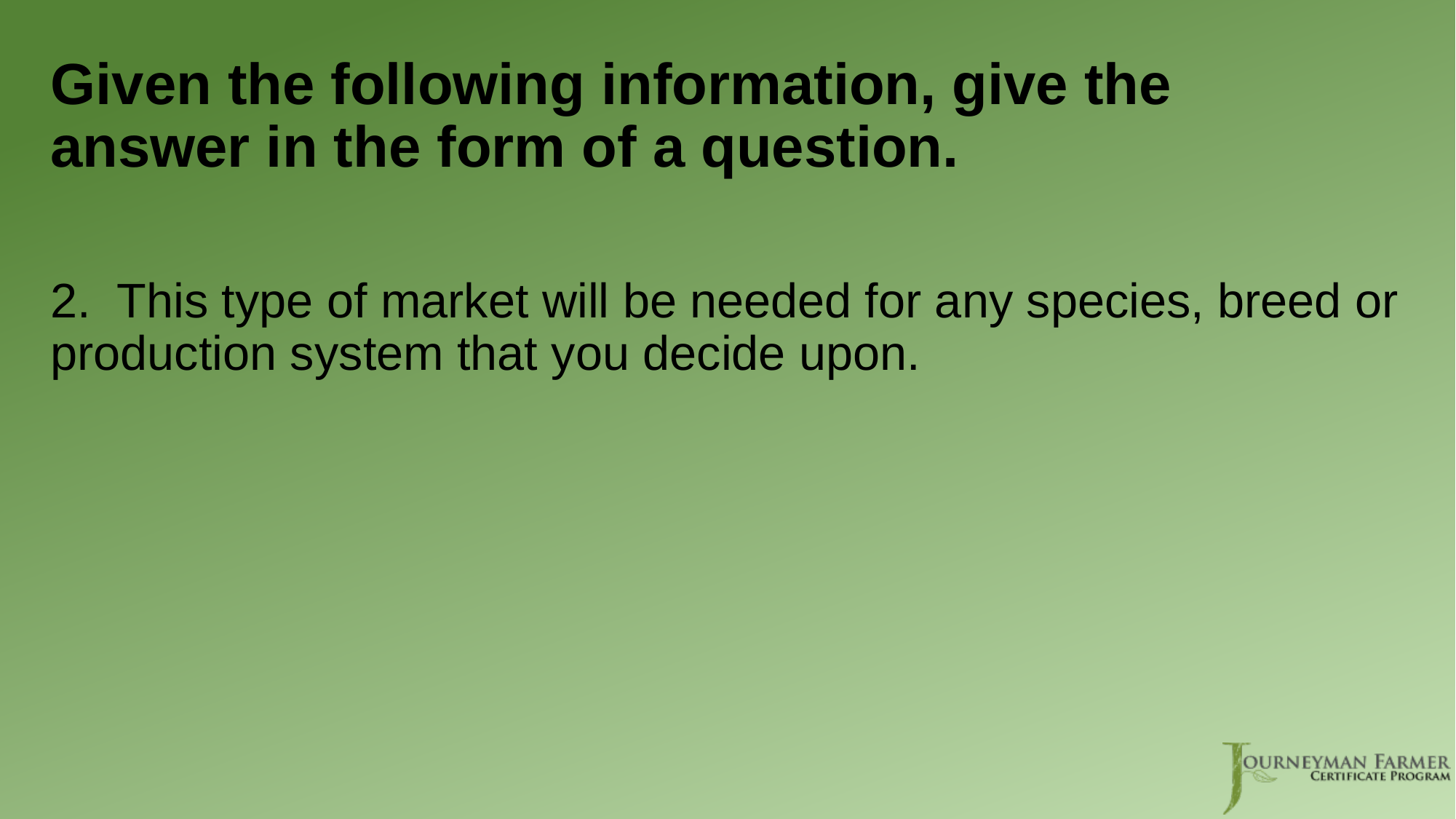

# Given the following information, give the answer in the form of a question.

2.  This type of market will be needed for any species, breed or production system that you decide upon.